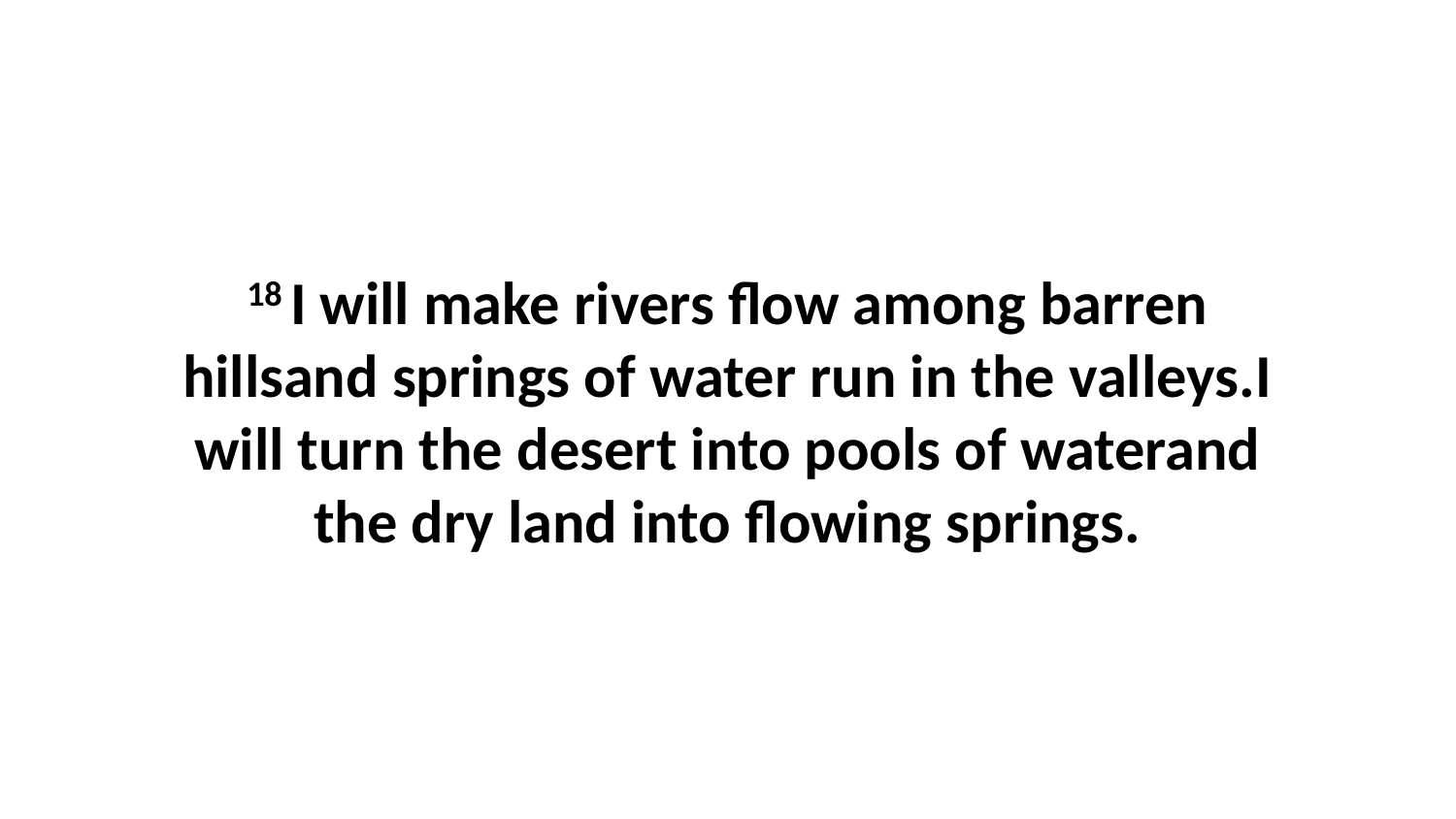

18 I will make rivers flow among barren hillsand springs of water run in the valleys.I will turn the desert into pools of waterand the dry land into flowing springs.